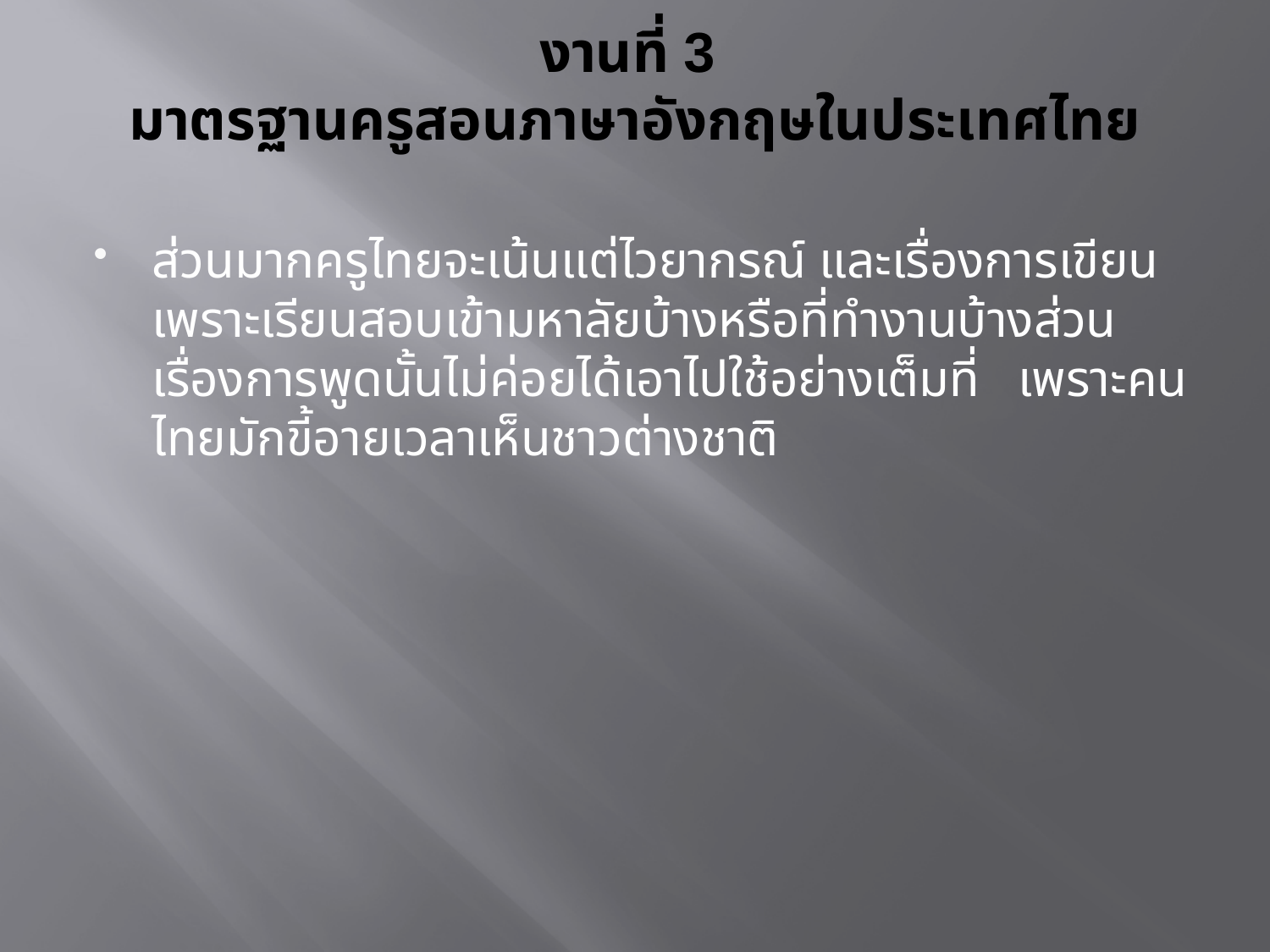

# งานที่ 3 มาตรฐานครูสอนภาษาอังกฤษในประเทศไทย
ส่วนมากครูไทยจะเน้นแต่ไวยากรณ์ และเรื่องการเขียน เพราะเรียนสอบเข้ามหาลัยบ้างหรือที่ทำงานบ้างส่วนเรื่องการพูดนั้นไม่ค่อยได้เอาไปใช้อย่างเต็มที่   เพราะคนไทยมักขี้อายเวลาเห็นชาวต่างชาติ